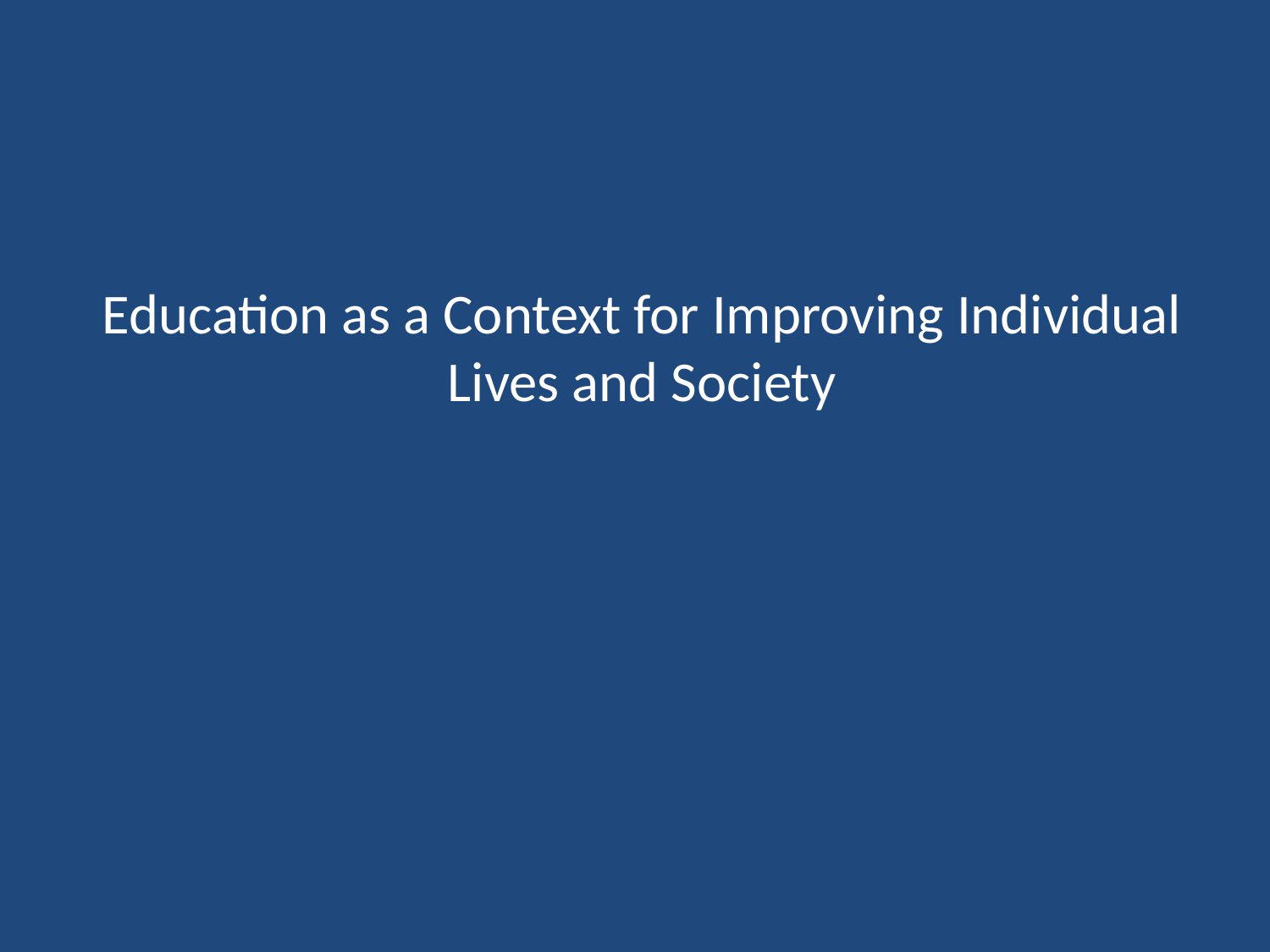

# Education as a Context for Improving Individual Lives and Society